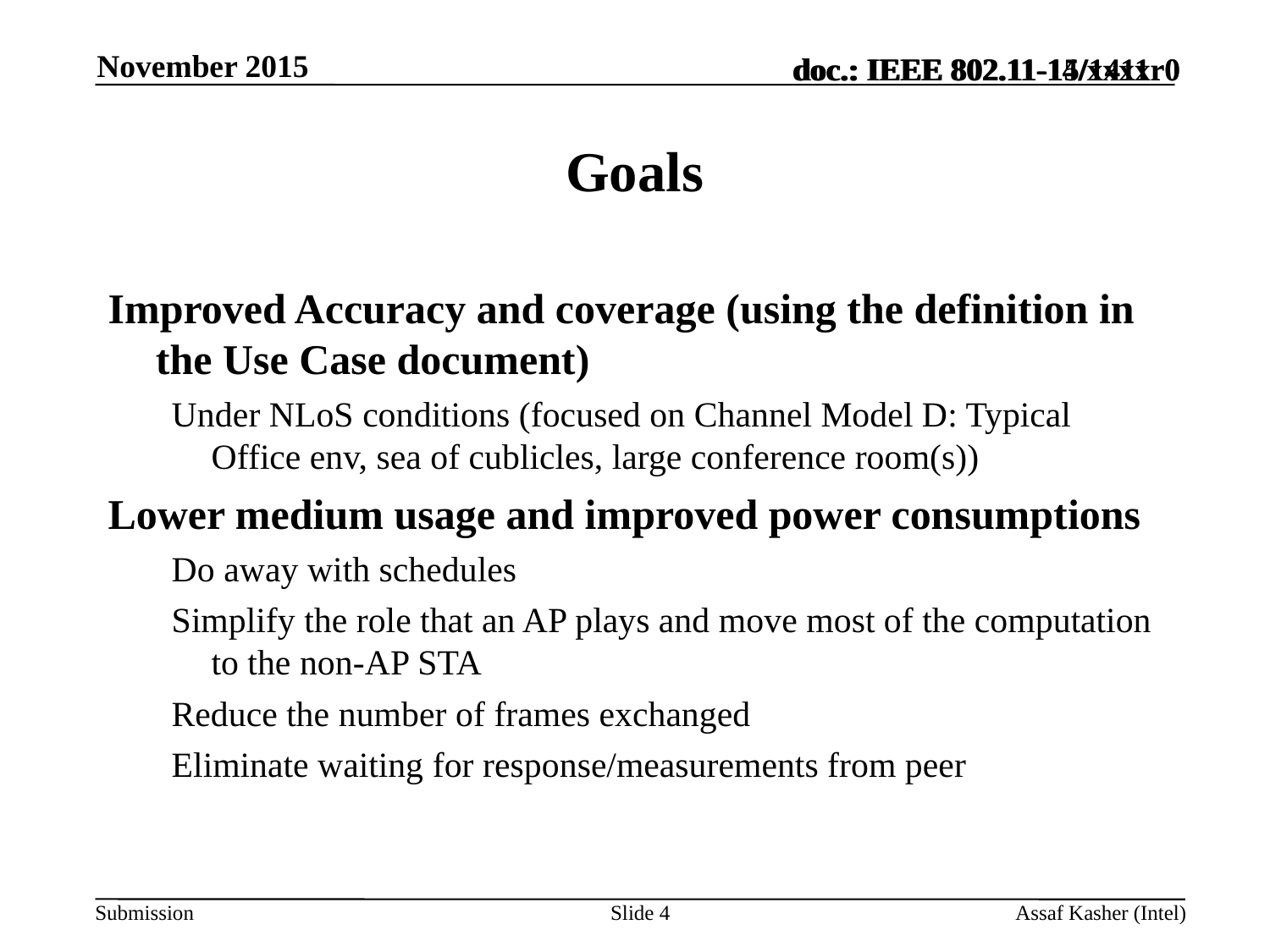

November 2015
# Goals
Improved Accuracy and coverage (using the definition in the Use Case document)
Under NLoS conditions (focused on Channel Model D: Typical Office env, sea of cublicles, large conference room(s))
Lower medium usage and improved power consumptions
Do away with schedules
Simplify the role that an AP plays and move most of the computation to the non-AP STA
Reduce the number of frames exchanged
Eliminate waiting for response/measurements from peer
Slide 4
Assaf Kasher (Intel)